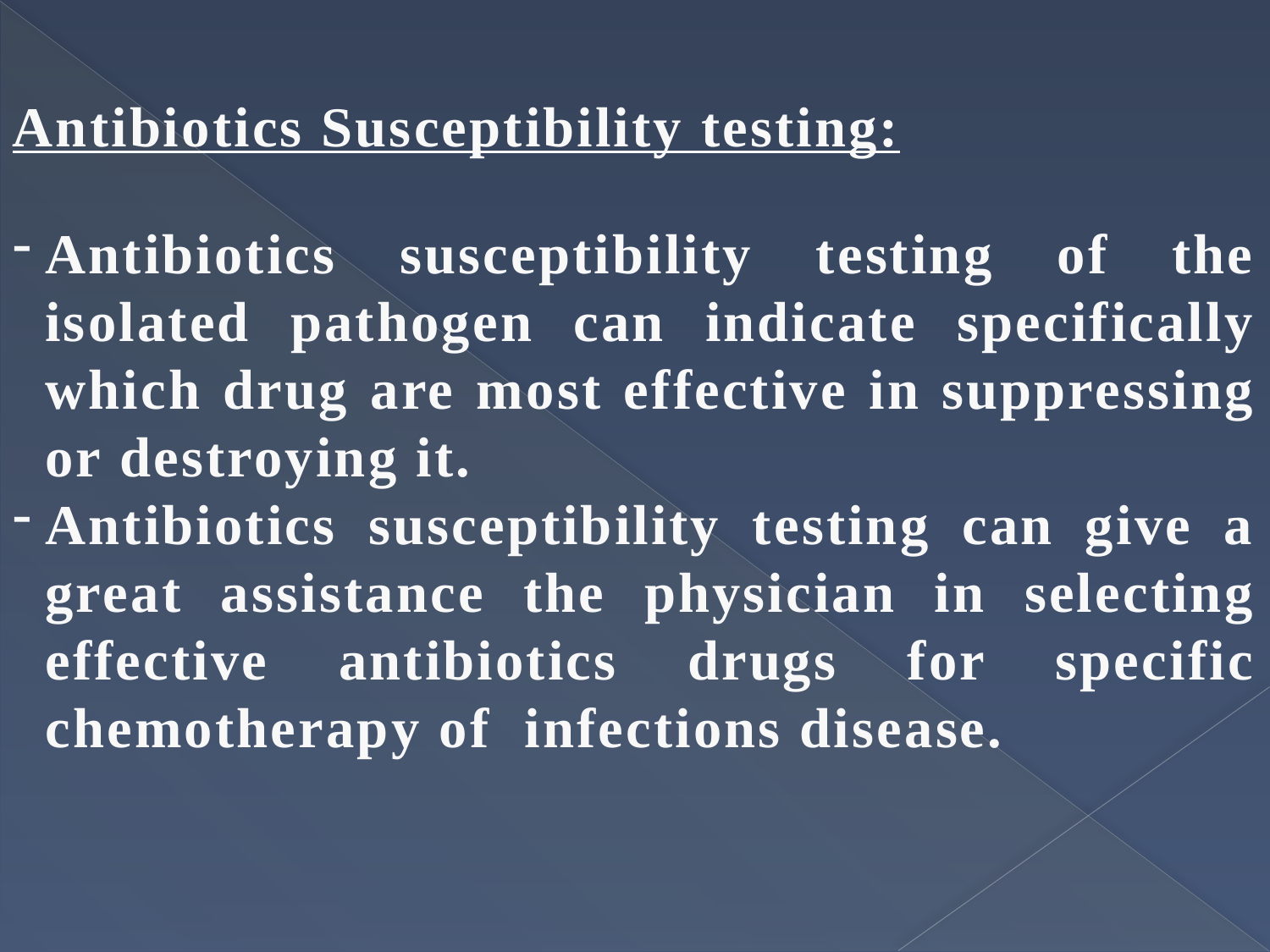

Antibiotics Susceptibility testing:

Antibiotics susceptibility testing of the isolated pathogen can indicate specifically which drug are most effective in suppressing or destroying it.
Antibiotics susceptibility testing can give a great assistance the physician in selecting effective antibiotics drugs for specific chemotherapy of  infections disease.